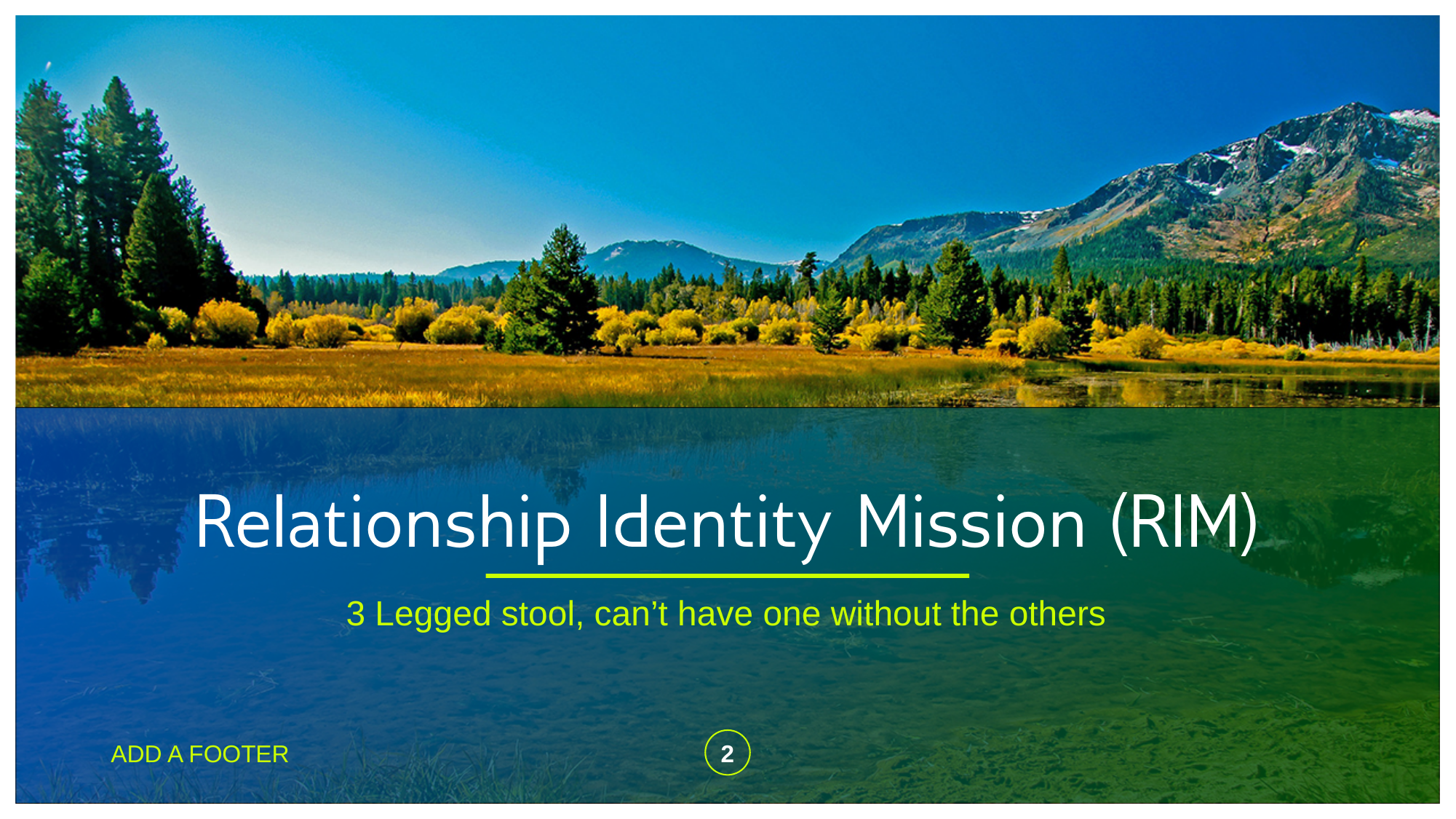

# Relationship Identity Mission (RIM)
3 Legged stool, can’t have one without the others
ADD A FOOTER
2